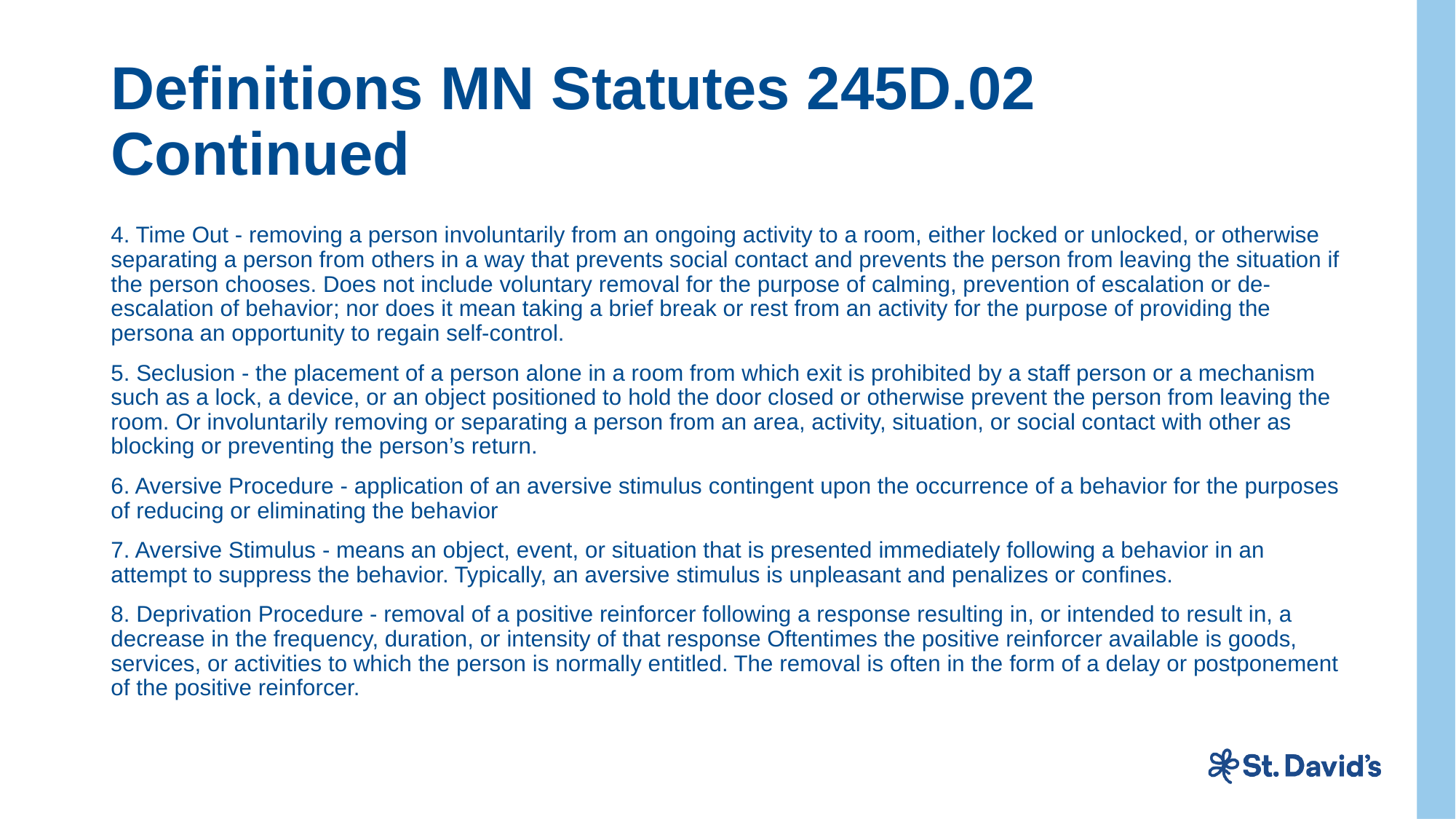

# Definitions MN Statutes 245D.02 Continued
4. Time Out - removing a person involuntarily from an ongoing activity to a room, either locked or unlocked, or otherwise separating a person from others in a way that prevents social contact and prevents the person from leaving the situation if the person chooses. Does not include voluntary removal for the purpose of calming, prevention of escalation or de-escalation of behavior; nor does it mean taking a brief break or rest from an activity for the purpose of providing the persona an opportunity to regain self-control.
5. Seclusion - the placement of a person alone in a room from which exit is prohibited by a staff person or a mechanism such as a lock, a device, or an object positioned to hold the door closed or otherwise prevent the person from leaving the room. Or involuntarily removing or separating a person from an area, activity, situation, or social contact with other as blocking or preventing the person’s return.
6. Aversive Procedure - application of an aversive stimulus contingent upon the occurrence of a behavior for the purposes of reducing or eliminating the behavior
7. Aversive Stimulus - means an object, event, or situation that is presented immediately following a behavior in an attempt to suppress the behavior. Typically, an aversive stimulus is unpleasant and penalizes or confines.
8. Deprivation Procedure - removal of a positive reinforcer following a response resulting in, or intended to result in, a decrease in the frequency, duration, or intensity of that response Oftentimes the positive reinforcer available is goods, services, or activities to which the person is normally entitled. The removal is often in the form of a delay or postponement of the positive reinforcer.